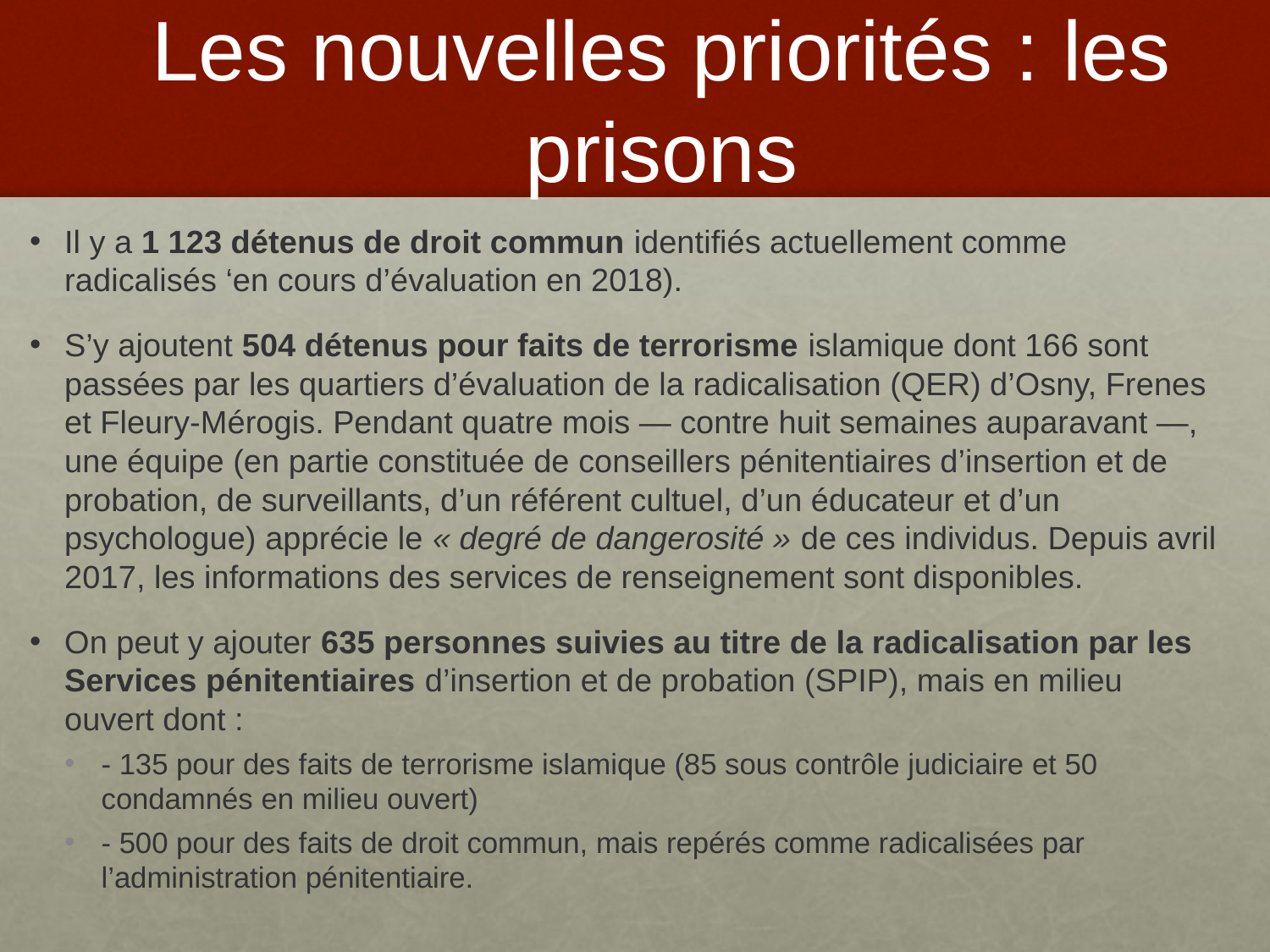

# Les nouvelles priorités : les prisons
Il y a 1 123 détenus de droit commun identifiés actuellement comme radicalisés ‘en cours d’évaluation en 2018).
S’y ajoutent 504 détenus pour faits de terrorisme islamique dont 166 sont passées par les quartiers d’évaluation de la radicalisation (QER) d’Osny, Frenes et Fleury-Mérogis. Pendant quatre mois — contre huit semaines auparavant —, une équipe (en partie constituée de conseillers pénitentiaires d’insertion et de probation, de surveillants, d’un référent cultuel, d’un éducateur et d’un psychologue) apprécie le « degré de dangerosité » de ces individus. Depuis avril 2017, les informations des services de renseignement sont disponibles.
On peut y ajouter 635 personnes suivies au titre de la radicalisation par les Services pénitentiaires d’insertion et de probation (SPIP), mais en milieu ouvert dont :
- 135 pour des faits de terrorisme islamique (85 sous contrôle judiciaire et 50 condamnés en milieu ouvert)
- 500 pour des faits de droit commun, mais repérés comme radicalisées par l’administration pénitentiaire.